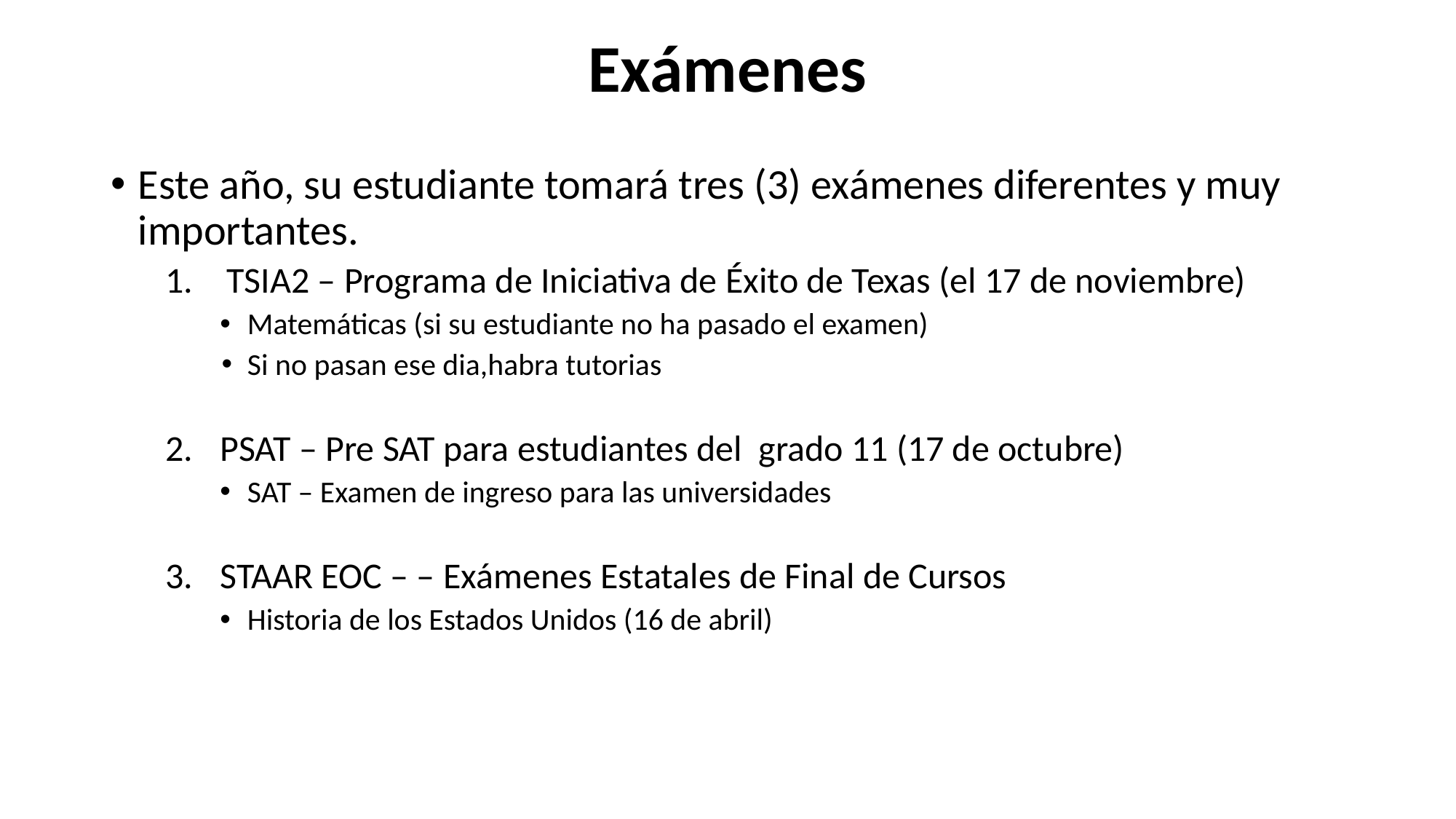

# Exámenes
Este año, su estudiante tomará tres (3) exámenes diferentes y muy importantes.
TSIA2 – Programa de Iniciativa de Éxito de Texas (el 17 de noviembre)
Matemáticas (si su estudiante no ha pasado el examen)
Si no pasan ese dia,habra tutorias

PSAT – Pre SAT para estudiantes del  grado 11 (17 de octubre)
SAT – Examen de ingreso para las universidades

STAAR EOC – – Exámenes Estatales de Final de Cursos
Historia de los Estados Unidos (16 de abril)